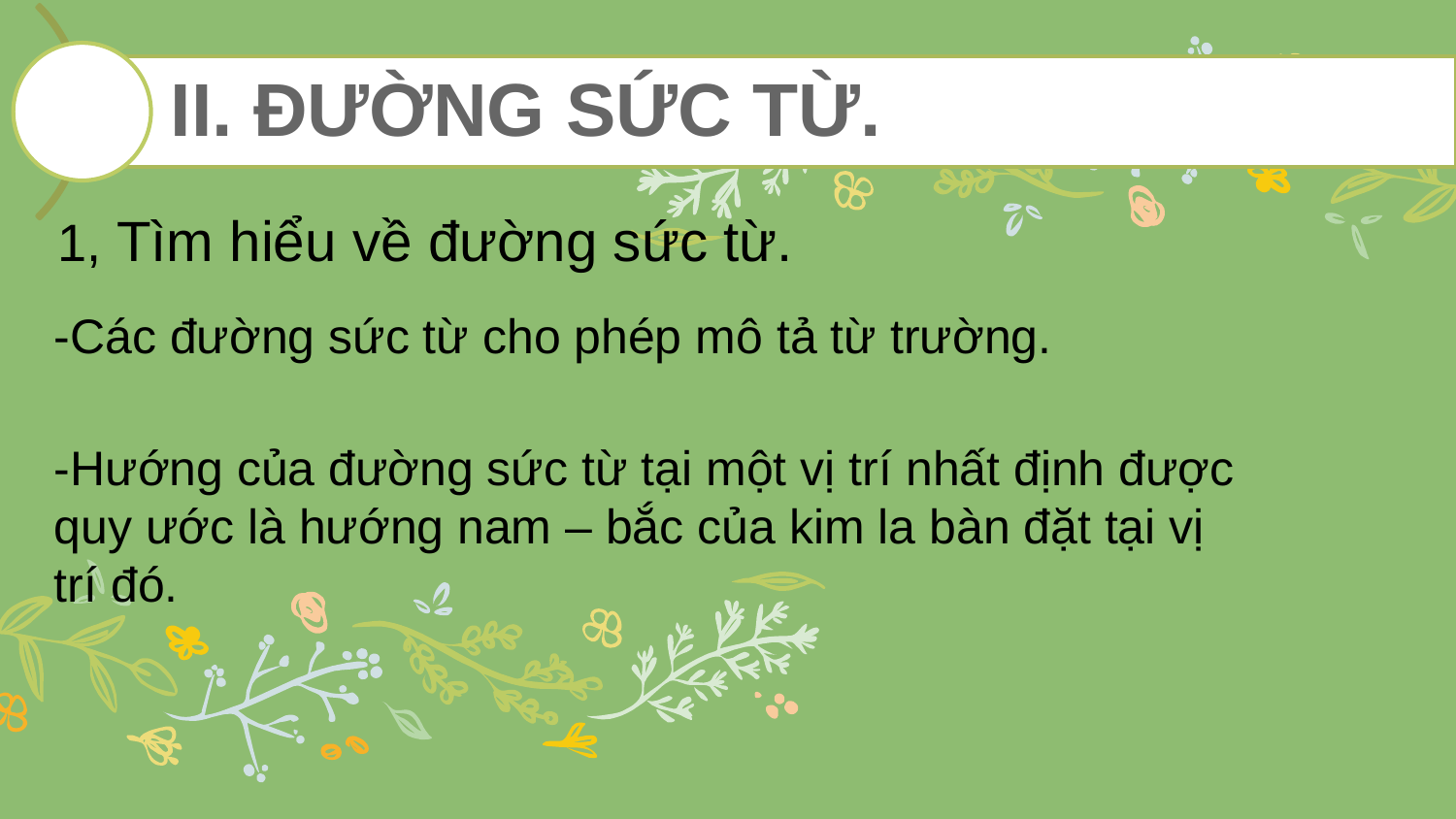

II. ĐƯỜNG SỨC TỪ.
1, Tìm hiểu về đường sức từ.
-Các đường sức từ cho phép mô tả từ trường.
-Hướng của đường sức từ tại một vị trí nhất định được quy ước là hướng nam – bắc của kim la bàn đặt tại vị trí đó.